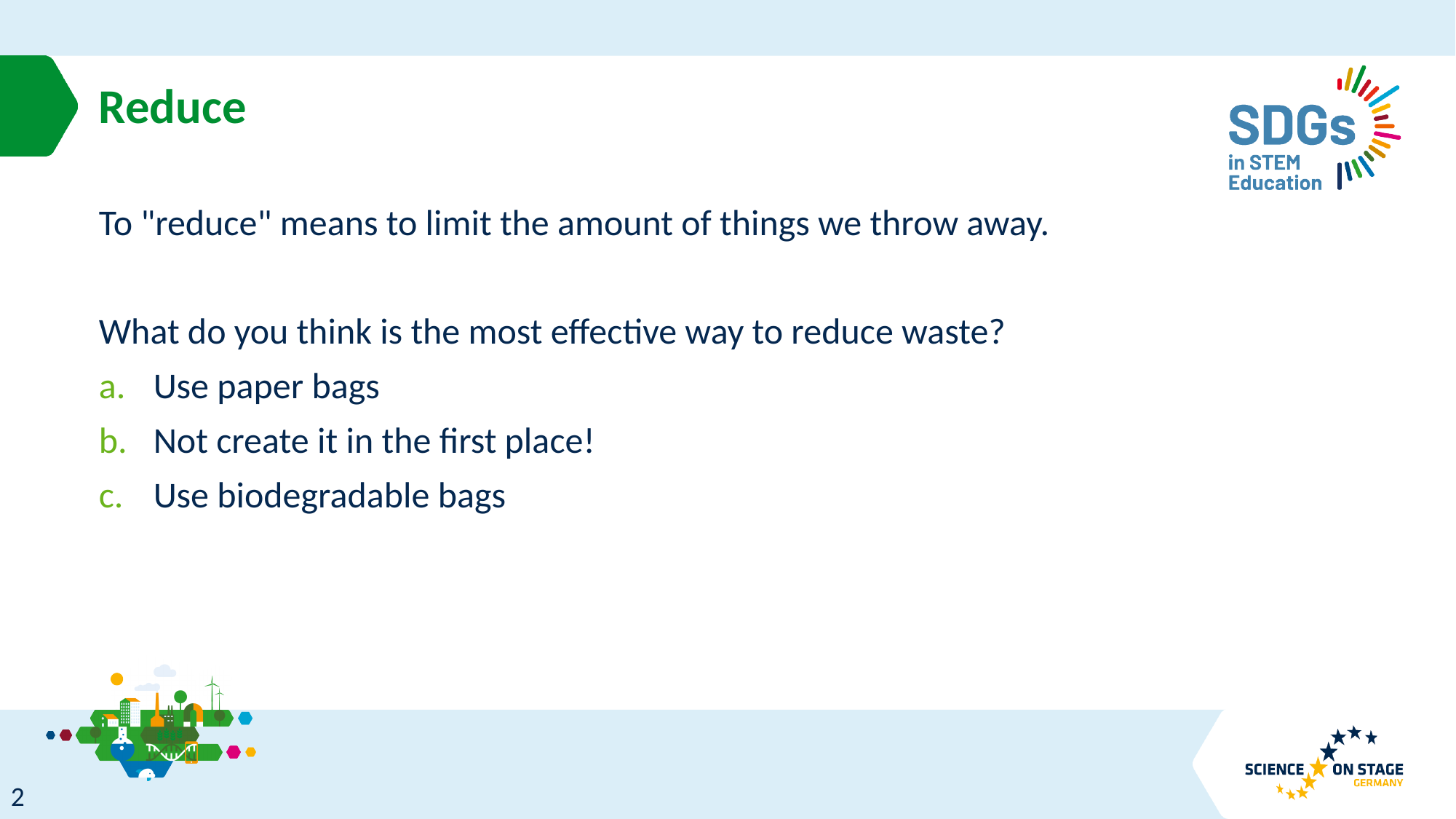

# Reduce
To "reduce" means to limit the amount of things we throw away.

What do you think is the most effective way to reduce waste?
Use paper bags
Not create it in the first place!
Use biodegradable bags
2